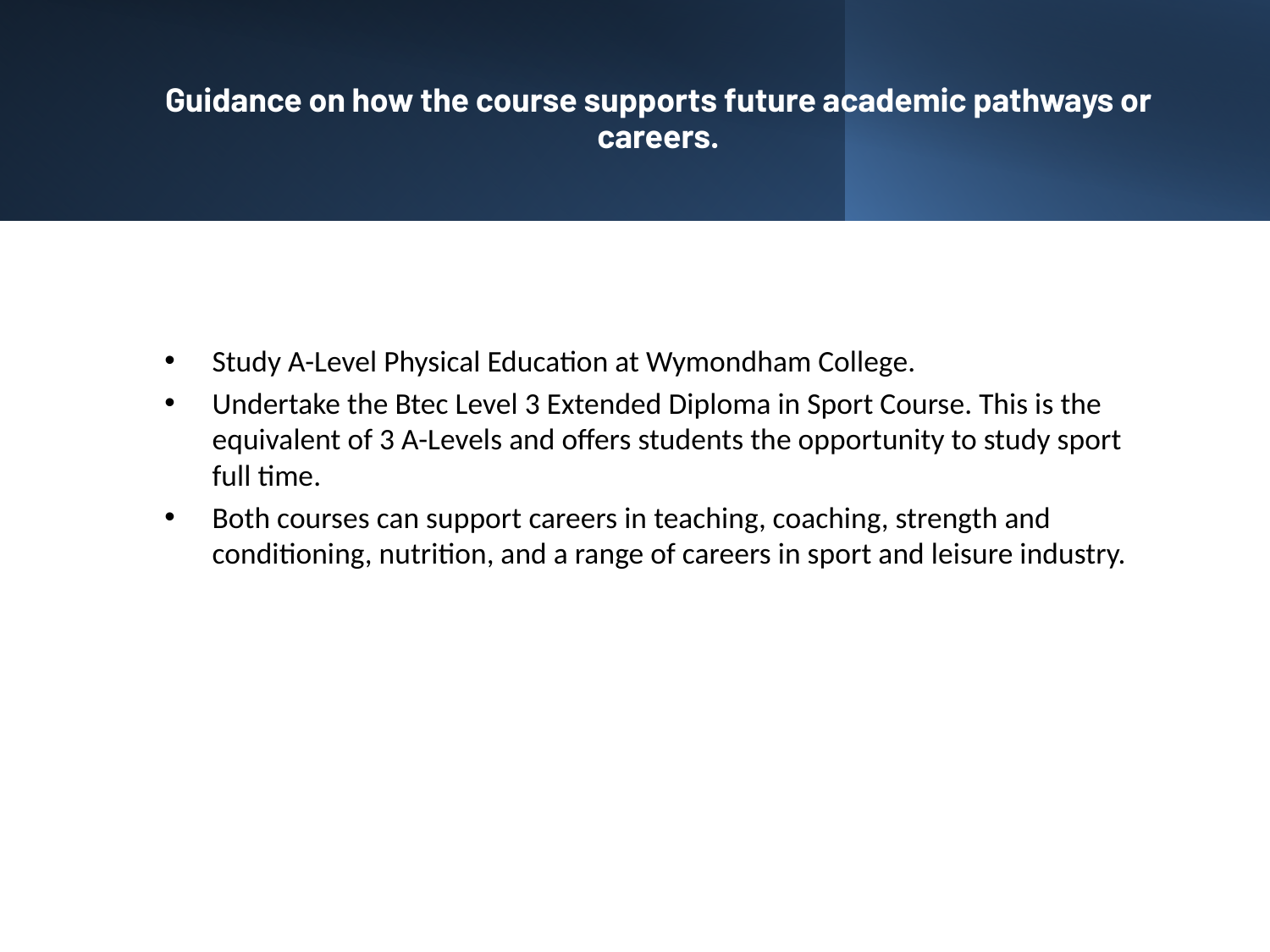

# Guidance on how the course supports future academic pathways or careers.
Study A-Level Physical Education at Wymondham College.
Undertake the Btec Level 3 Extended Diploma in Sport Course. This is the equivalent of 3 A-Levels and offers students the opportunity to study sport full time.
Both courses can support careers in teaching, coaching, strength and conditioning, nutrition, and a range of careers in sport and leisure industry.